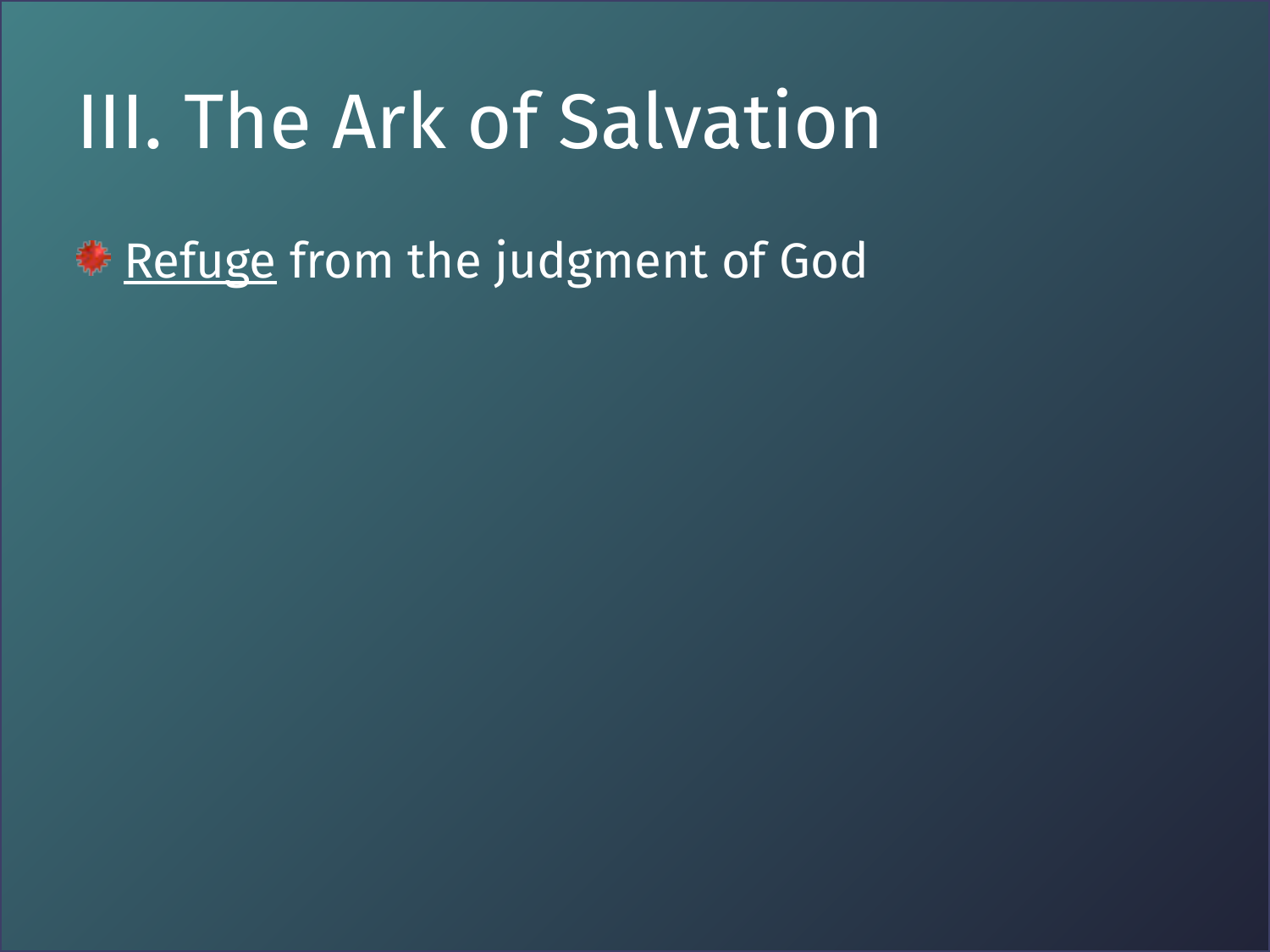

# III. The Ark of Salvation
Refuge from the judgment of God